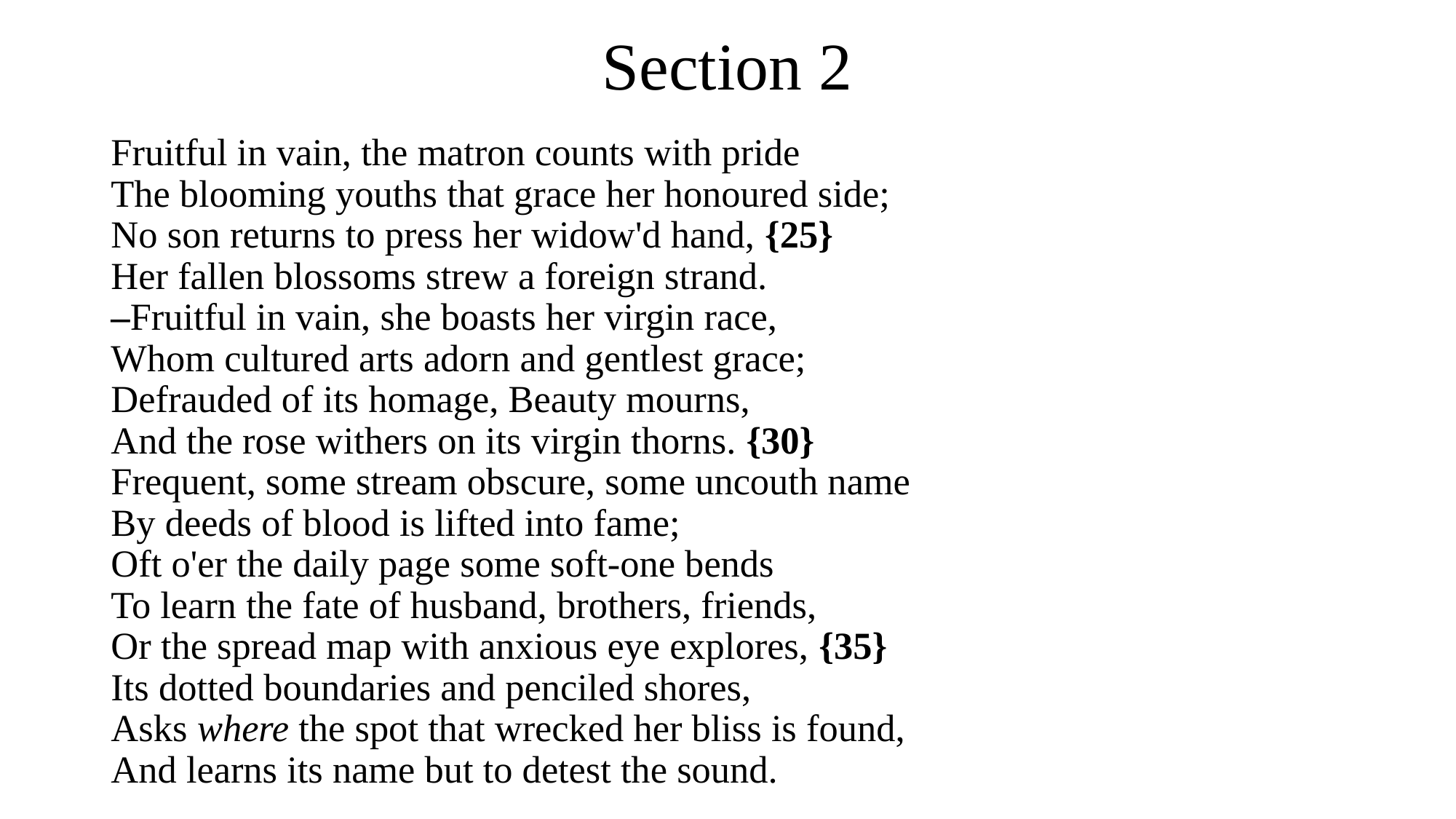

# Section 2
Fruitful in vain, the matron counts with pride 
The blooming youths that grace her honoured side; 
No son returns to press her widow'd hand, {25} 
Her fallen blossoms strew a foreign strand. 
–Fruitful in vain, she boasts her virgin race, 
Whom cultured arts adorn and gentlest grace; 
Defrauded of its homage, Beauty mourns, 
And the rose withers on its virgin thorns. {30} 
Frequent, some stream obscure, some uncouth name 
By deeds of blood is lifted into fame; 
Oft o'er the daily page some soft-one bends 
To learn the fate of husband, brothers, friends, 
Or the spread map with anxious eye explores, {35} 
Its dotted boundaries and penciled shores, 
Asks where the spot that wrecked her bliss is found, 
And learns its name but to detest the sound.